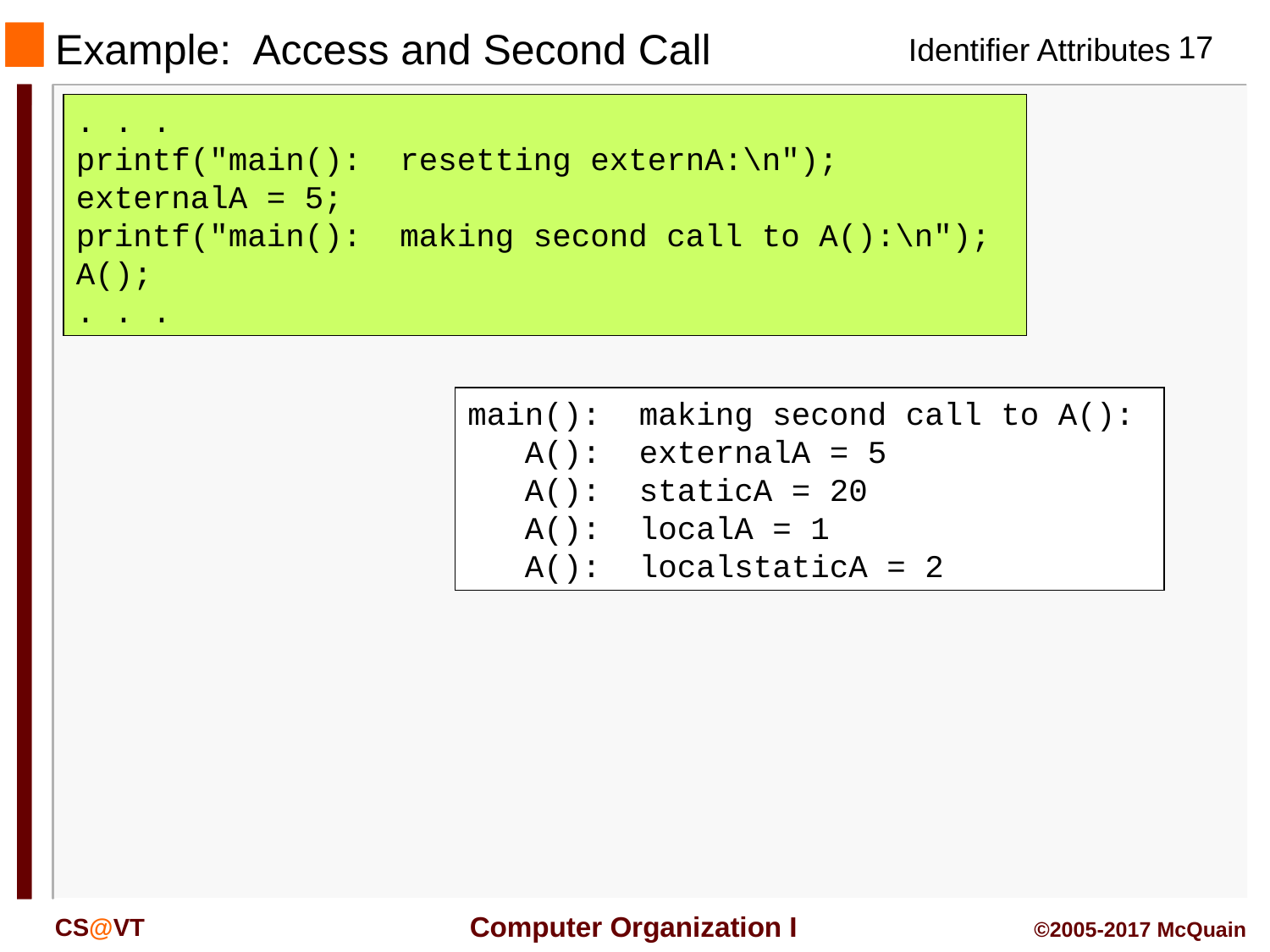

Example:  Access and Second Call
. . .
printf("main():  resetting externA:\n");
externalA = 5;
printf("main():  making second call to A():\n");
A();
. . .
main():  making second call to A():
   A():  externalA = 5
   A():  staticA = 20
   A():  localA = 1
   A():  localstaticA = 2